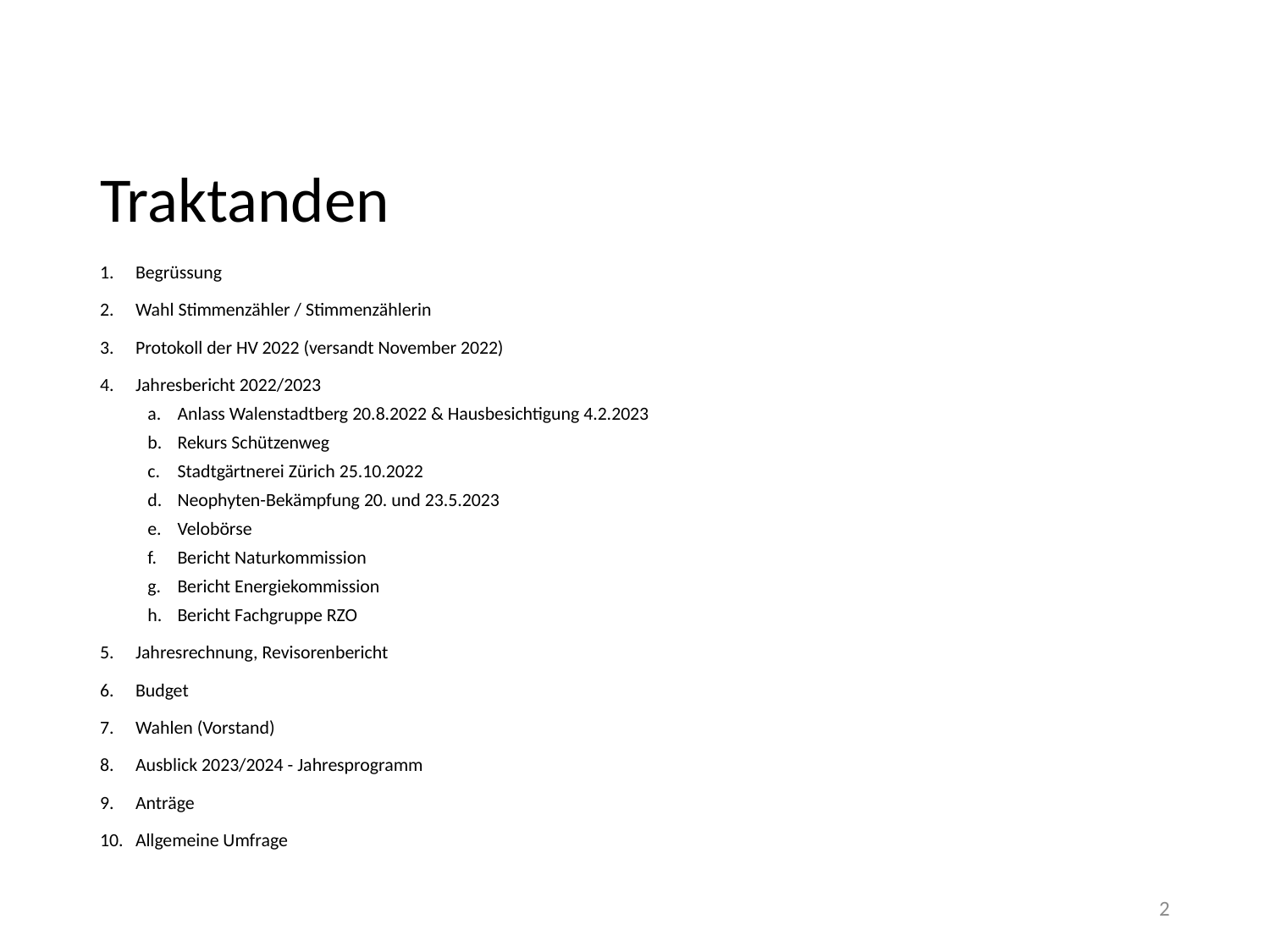

# Traktanden
Begrüssung
Wahl Stimmenzähler / Stimmenzählerin
Protokoll der HV 2022 (versandt November 2022)
Jahresbericht 2022/2023
Anlass Walenstadtberg 20.8.2022 & Hausbesichtigung 4.2.2023
Rekurs Schützenweg
Stadtgärtnerei Zürich 25.10.2022
Neophyten-Bekämpfung 20. und 23.5.2023
Velobörse
Bericht Naturkommission
Bericht Energiekommission
Bericht Fachgruppe RZO
Jahresrechnung, Revisorenbericht
Budget
Wahlen (Vorstand)
Ausblick 2023/2024 - Jahresprogramm
Anträge
Allgemeine Umfrage
2